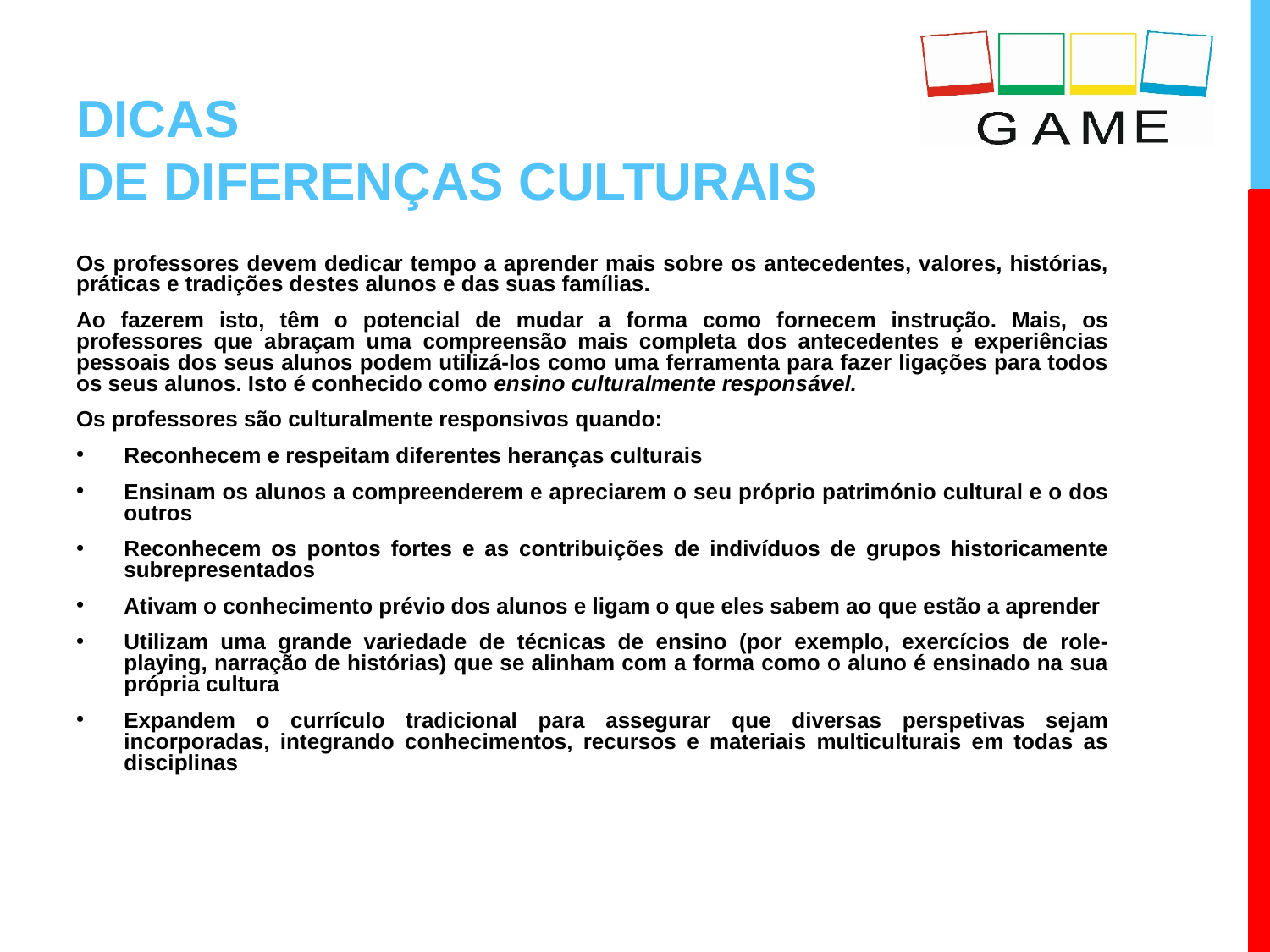

# DICAS DE DIFERENÇAS CULTURAIS
Os professores devem dedicar tempo a aprender mais sobre os antecedentes, valores, histórias, práticas e tradições destes alunos e das suas famílias.
Ao fazerem isto, têm o potencial de mudar a forma como fornecem instrução. Mais, os professores que abraçam uma compreensão mais completa dos antecedentes e experiências pessoais dos seus alunos podem utilizá-los como uma ferramenta para fazer ligações para todos os seus alunos. Isto é conhecido como ensino culturalmente responsável.
Os professores são culturalmente responsivos quando:
Reconhecem e respeitam diferentes heranças culturais
Ensinam os alunos a compreenderem e apreciarem o seu próprio património cultural e o dos outros
Reconhecem os pontos fortes e as contribuições de indivíduos de grupos historicamente subrepresentados
Ativam o conhecimento prévio dos alunos e ligam o que eles sabem ao que estão a aprender
Utilizam uma grande variedade de técnicas de ensino (por exemplo, exercícios de role-playing, narração de histórias) que se alinham com a forma como o aluno é ensinado na sua própria cultura
Expandem o currículo tradicional para assegurar que diversas perspetivas sejam incorporadas, integrando conhecimentos, recursos e materiais multiculturais em todas as disciplinas